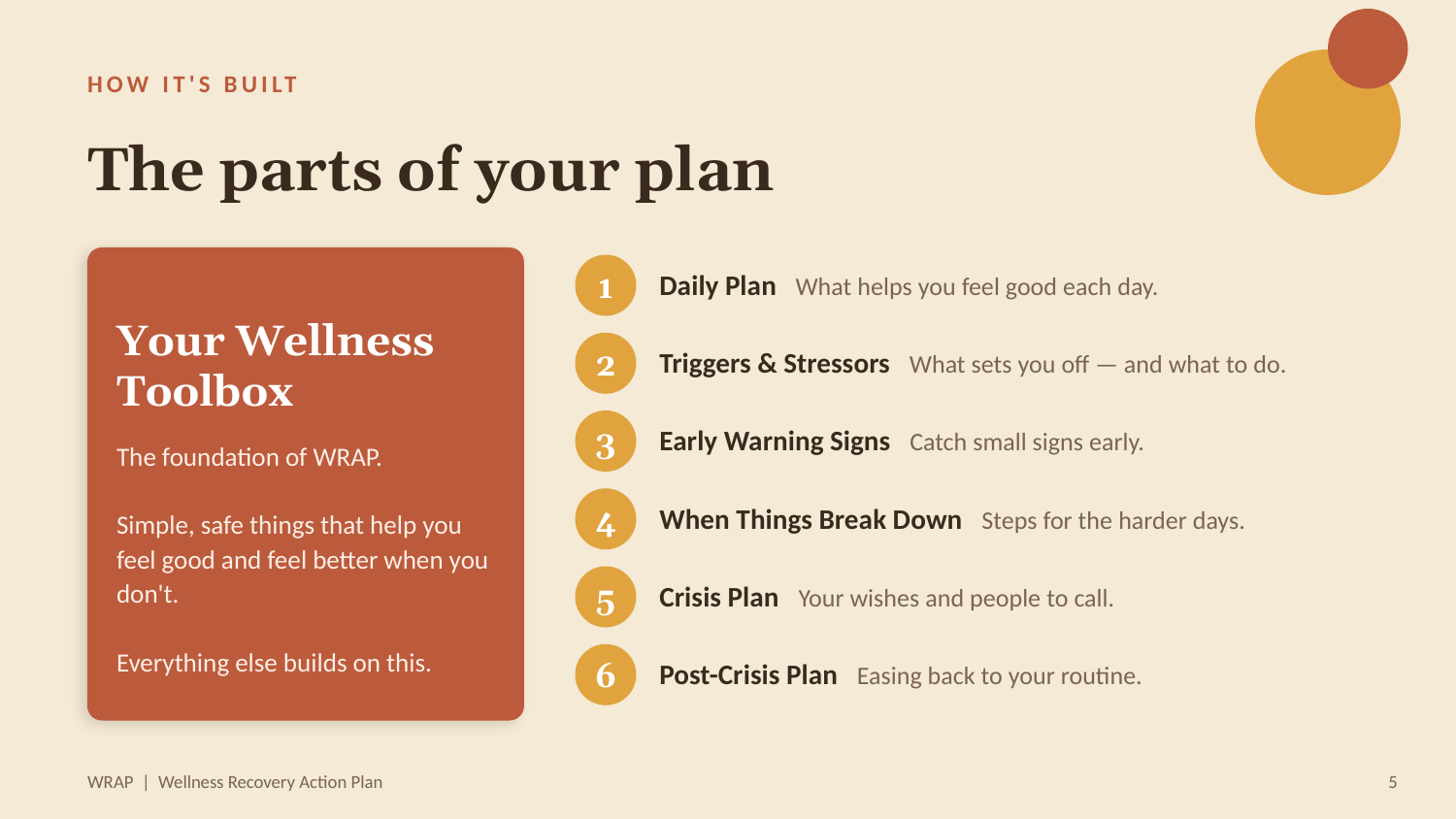

HOW IT'S BUILT
The parts of your plan

Daily Plan   What helps you feel good each day.

1
Your Wellness
Toolbox
Triggers & Stressors   What sets you off — and what to do.

2
Early Warning Signs   Catch small signs early.

3
The foundation of WRAP.

Simple, safe things that help you feel good and feel better when you don't.

Everything else builds on this.
When Things Break Down   Steps for the harder days.

4
Crisis Plan   Your wishes and people to call.

5
Post-Crisis Plan   Easing back to your routine.

6
WRAP  |  Wellness Recovery Action Plan
5